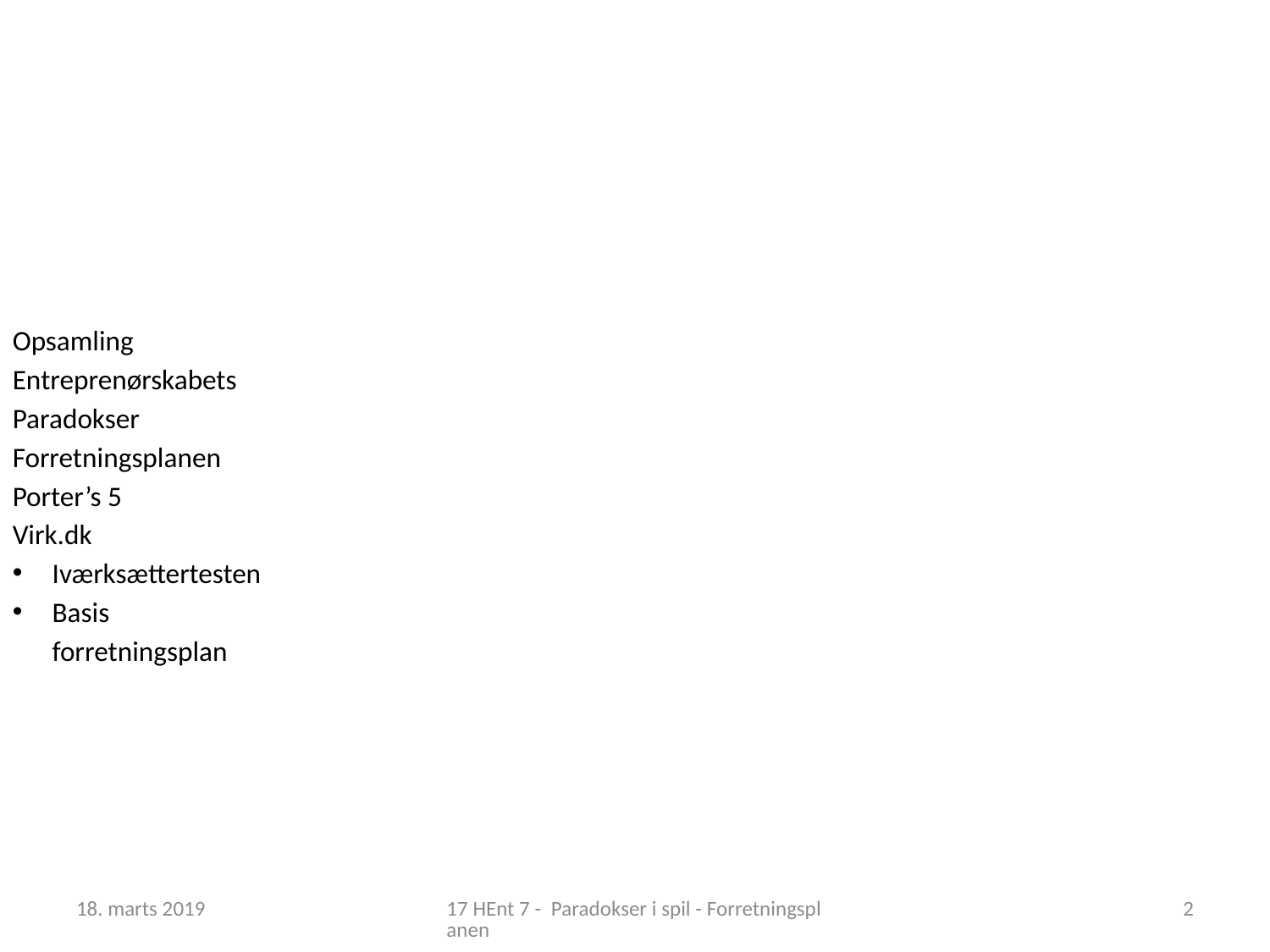

Opsamling
Entreprenørskabets Paradokser Forretningsplanen
Porter’s 5
Virk.dk
Iværksættertesten
Basis forretningsplan
18. marts 2019
17 HEnt 7 -  Paradokser i spil - Forretningsplanen
2